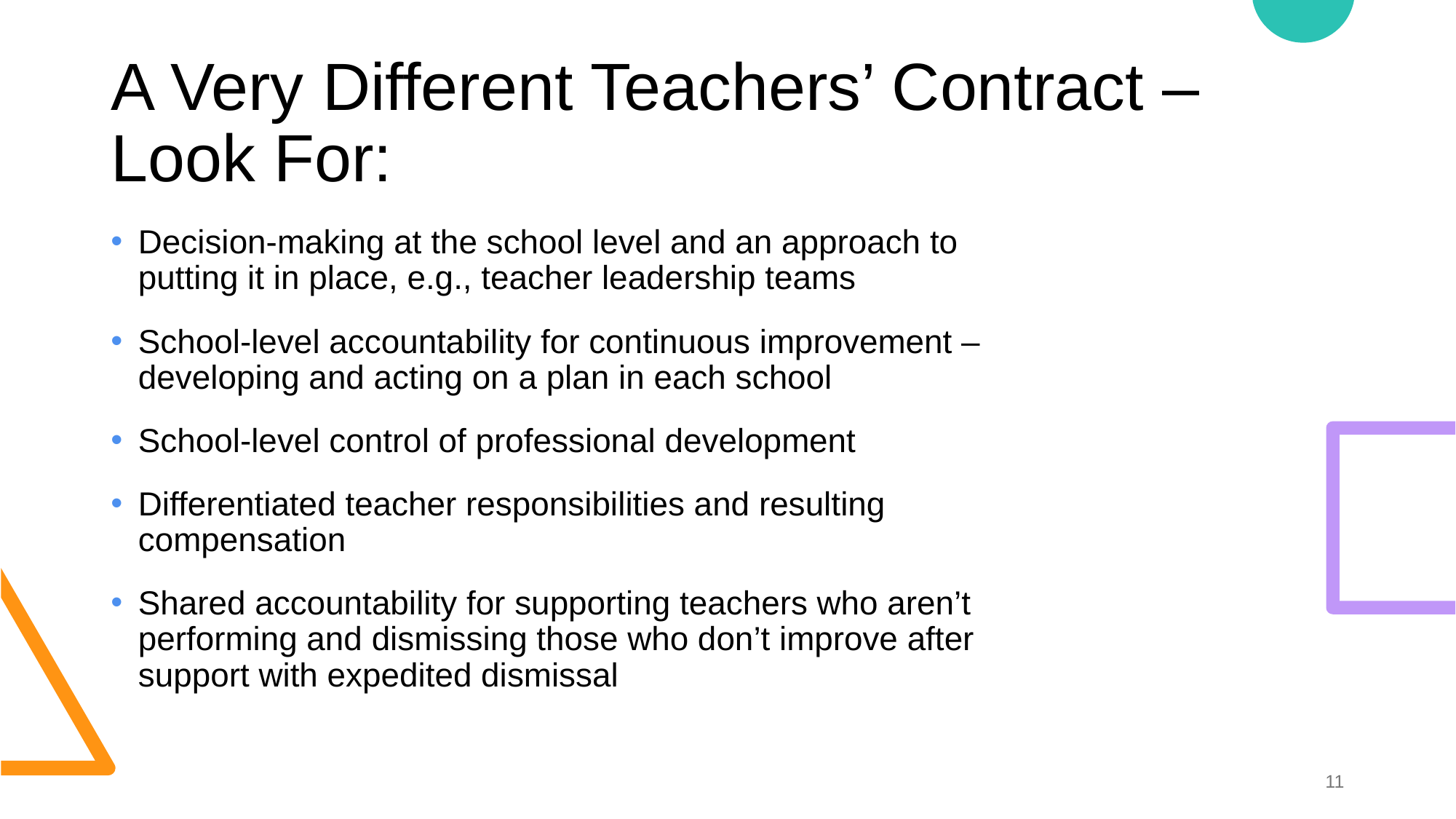

# A Very Different Teachers’ Contract – Look For:
Decision-making at the school level and an approach to putting it in place, e.g., teacher leadership teams
School-level accountability for continuous improvement – developing and acting on a plan in each school
School-level control of professional development
Differentiated teacher responsibilities and resulting compensation
Shared accountability for supporting teachers who aren’t performing and dismissing those who don’t improve after support with expedited dismissal
11